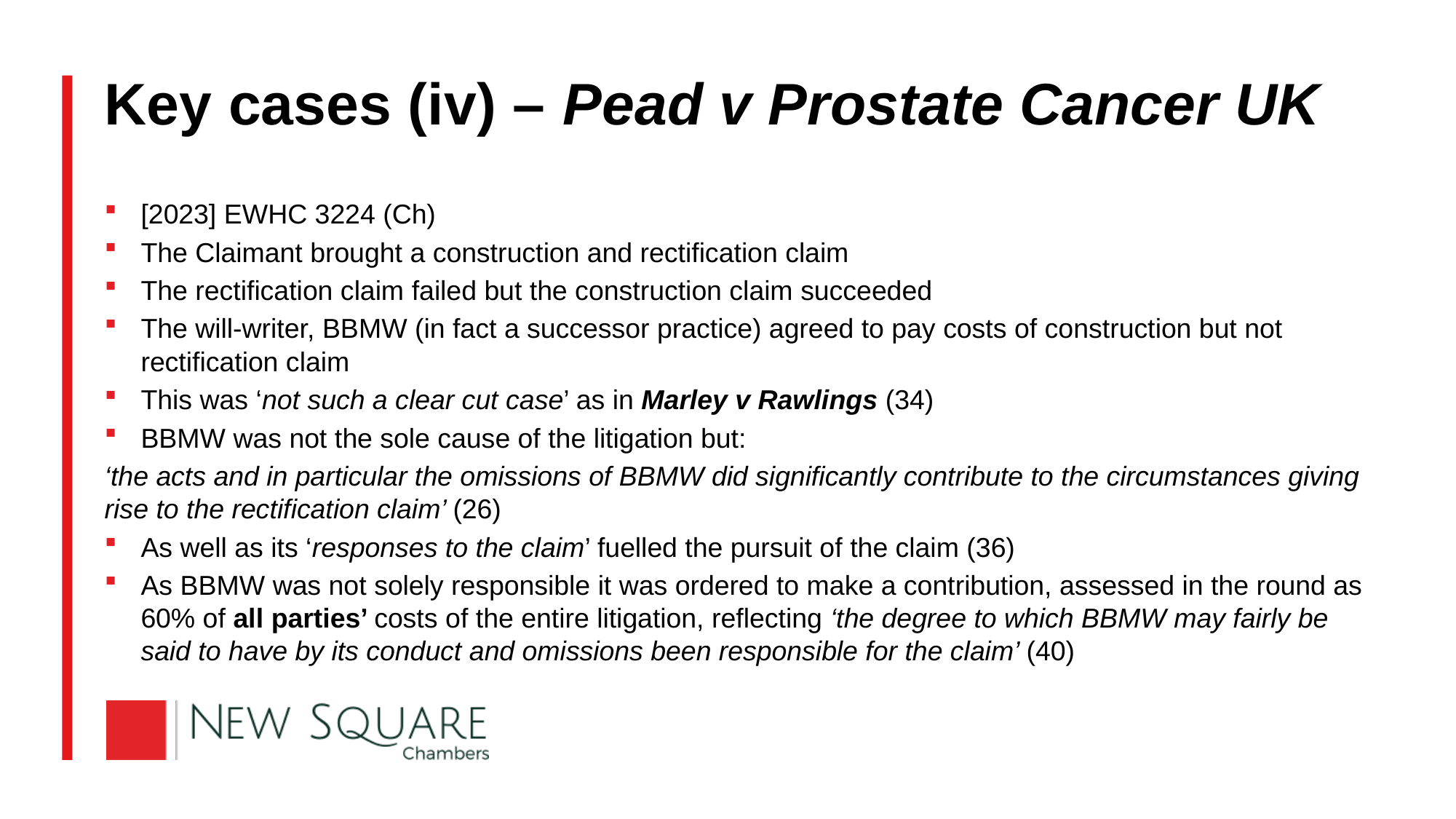

# Key cases (iv) – Pead v Prostate Cancer UK
[2023] EWHC 3224 (Ch)
The Claimant brought a construction and rectification claim
The rectification claim failed but the construction claim succeeded
The will-writer, BBMW (in fact a successor practice) agreed to pay costs of construction but not rectification claim
This was ‘not such a clear cut case’ as in Marley v Rawlings (34)
BBMW was not the sole cause of the litigation but:
‘the acts and in particular the omissions of BBMW did significantly contribute to the circumstances giving rise to the rectification claim’ (26)
As well as its ‘responses to the claim’ fuelled the pursuit of the claim (36)
As BBMW was not solely responsible it was ordered to make a contribution, assessed in the round as 60% of all parties’ costs of the entire litigation, reflecting ‘the degree to which BBMW may fairly be said to have by its conduct and omissions been responsible for the claim’ (40)